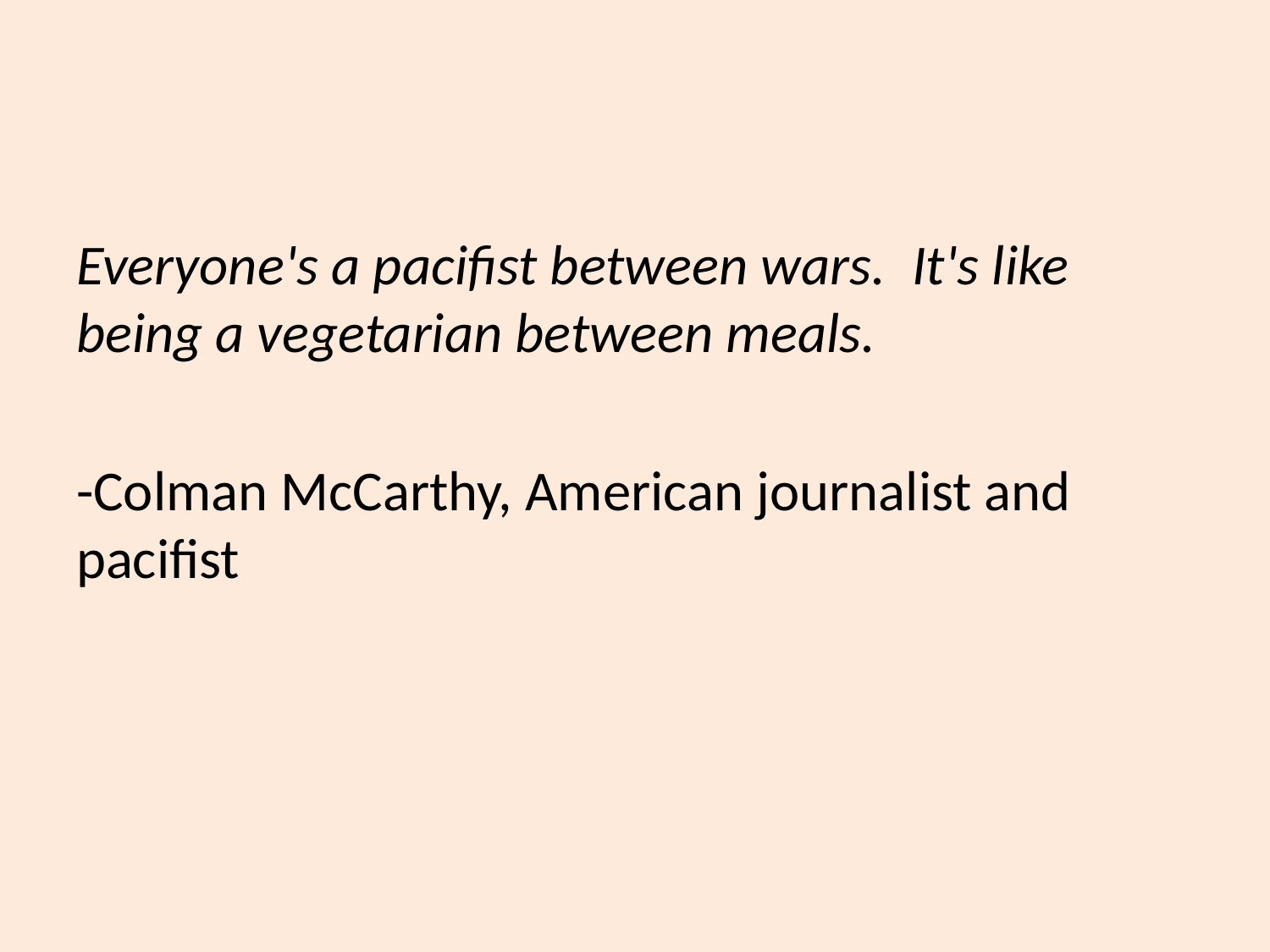

#
Everyone's a pacifist between wars.  It's like being a vegetarian between meals.

-Colman McCarthy, American journalist and pacifist